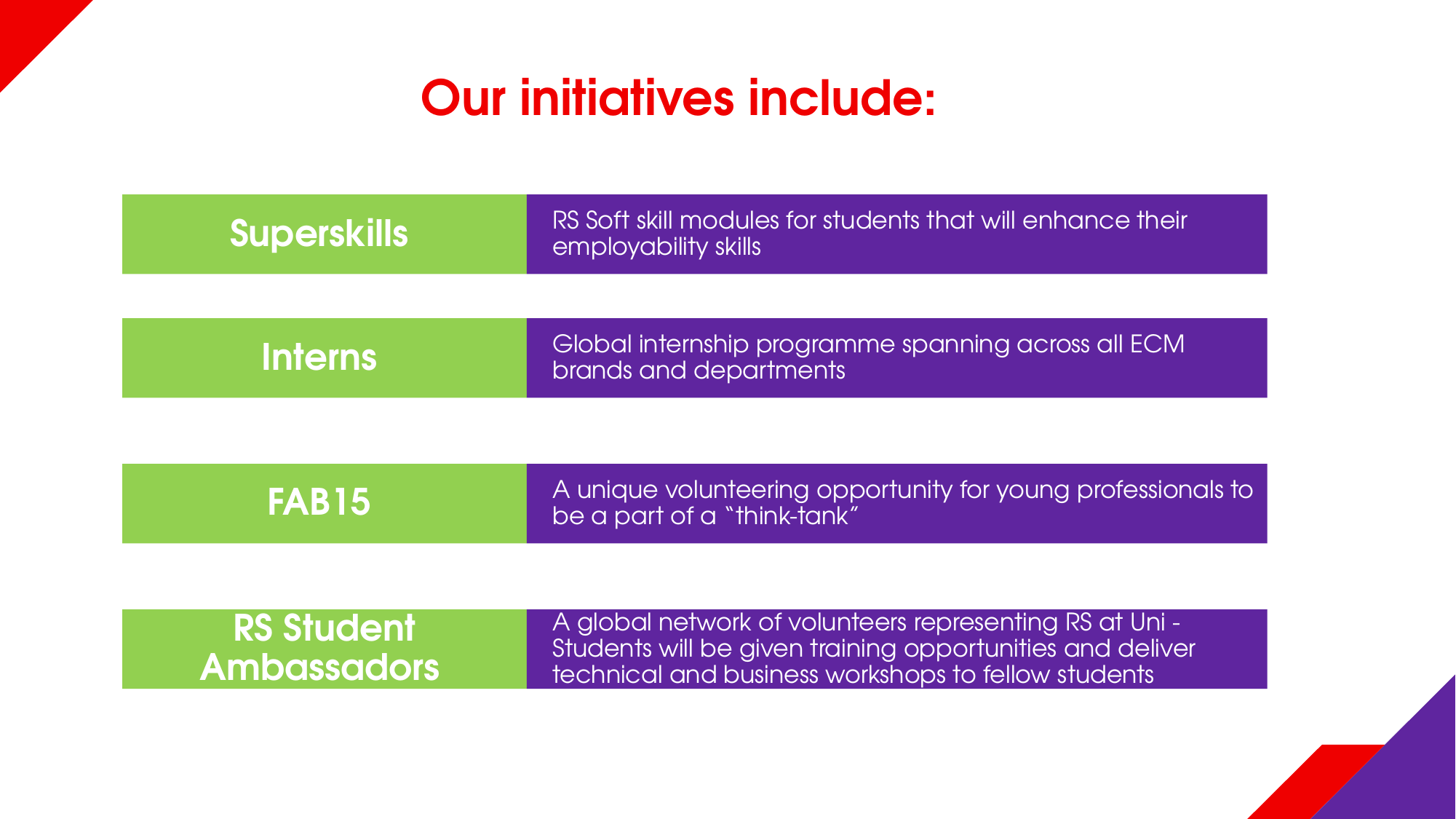

# Our initiatives include:
Superskills
RS Soft skill modules for students that will enhance their employability skills
Interns
Global internship programme spanning across all ECM brands and departments
FAB15
A unique volunteering opportunity for young professionals to be a part of a “think-tank”
RS Student Ambassadors
A global network of volunteers representing RS at Uni - Students will be given training opportunities and deliver technical and business workshops to fellow students